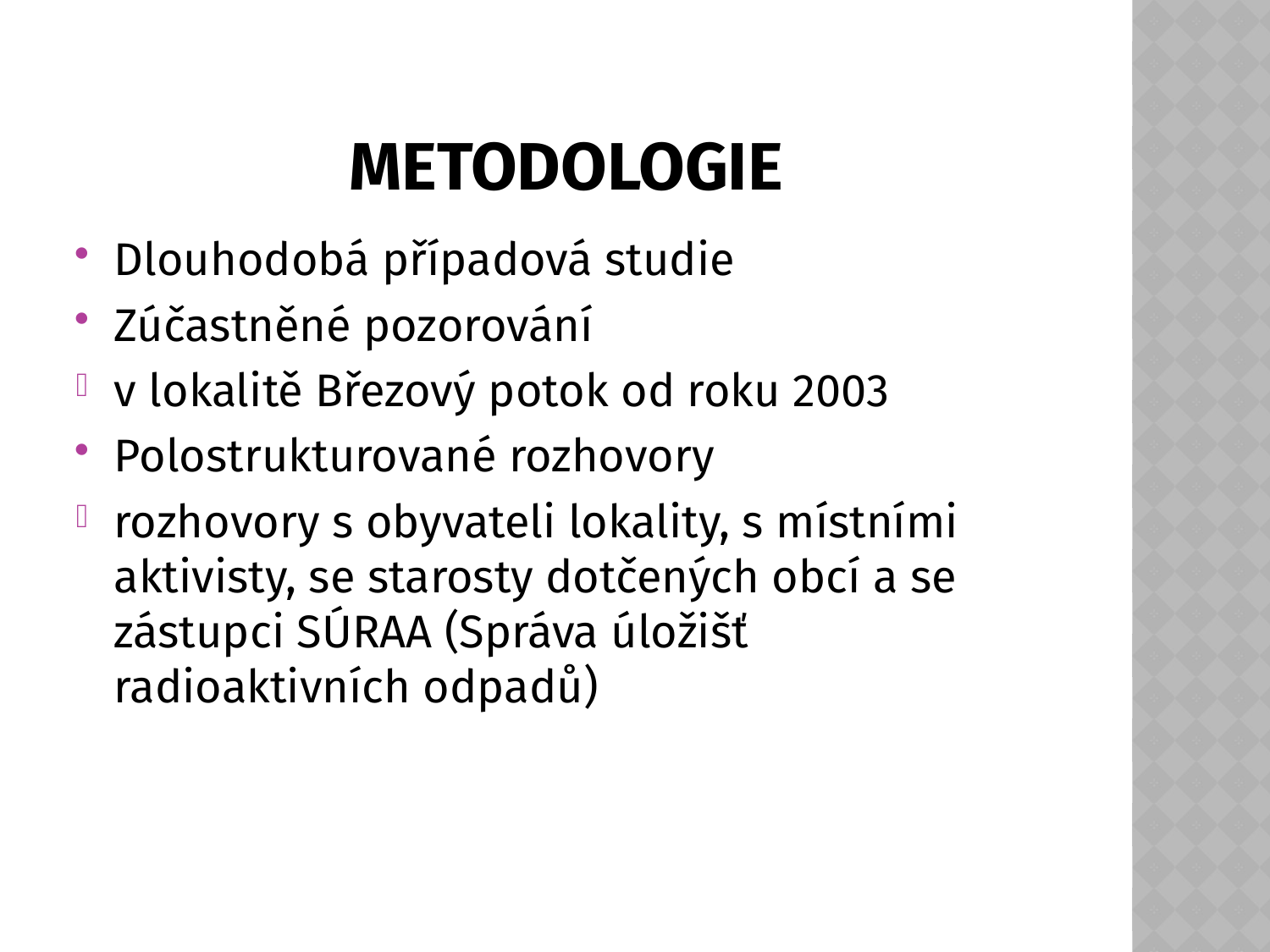

# Metodologie
Dlouhodobá případová studie
Zúčastněné pozorování
v lokalitě Březový potok od roku 2003
Polostrukturované rozhovory
rozhovory s obyvateli lokality, s místními aktivisty, se starosty dotčených obcí a se zástupci SÚRAA (Správa úložišť radioaktivních odpadů)